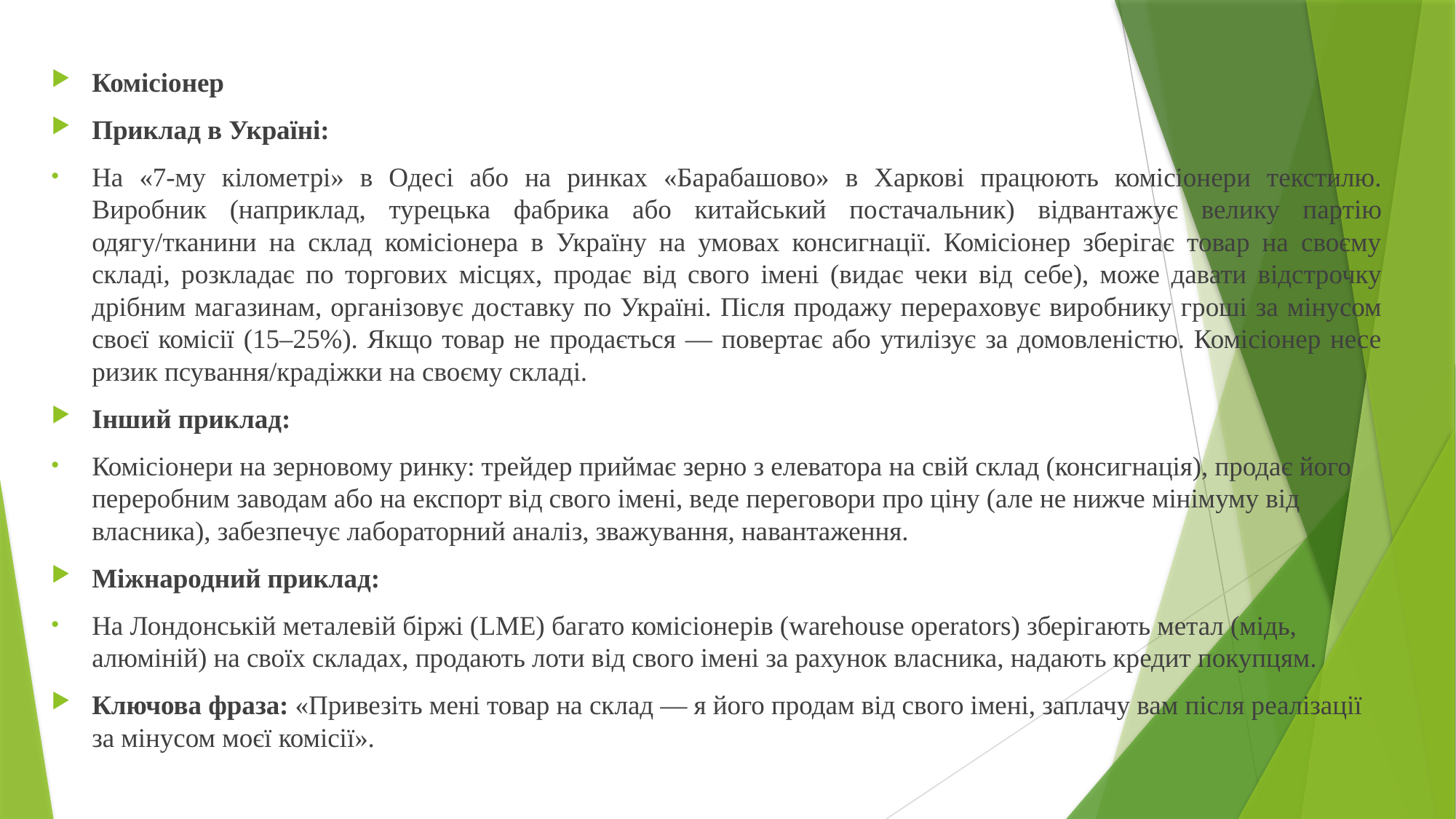

Комісіонер
Приклад в Україні:
На «7-му кілометрі» в Одесі або на ринках «Барабашово» в Харкові працюють комісіонери текстилю. Виробник (наприклад, турецька фабрика або китайський постачальник) відвантажує велику партію одягу/тканини на склад комісіонера в Україну на умовах консигнації. Комісіонер зберігає товар на своєму складі, розкладає по торгових місцях, продає від свого імені (видає чеки від себе), може давати відстрочку дрібним магазинам, організовує доставку по Україні. Після продажу перераховує виробнику гроші за мінусом своєї комісії (15–25%). Якщо товар не продається — повертає або утилізує за домовленістю. Комісіонер несе ризик псування/крадіжки на своєму складі.
Інший приклад:
Комісіонери на зерновому ринку: трейдер приймає зерно з елеватора на свій склад (консигнація), продає його переробним заводам або на експорт від свого імені, веде переговори про ціну (але не нижче мінімуму від власника), забезпечує лабораторний аналіз, зважування, навантаження.
Міжнародний приклад:
На Лондонській металевій біржі (LME) багато комісіонерів (warehouse operators) зберігають метал (мідь, алюміній) на своїх складах, продають лоти від свого імені за рахунок власника, надають кредит покупцям.
Ключова фраза: «Привезіть мені товар на склад — я його продам від свого імені, заплачу вам після реалізації за мінусом моєї комісії».